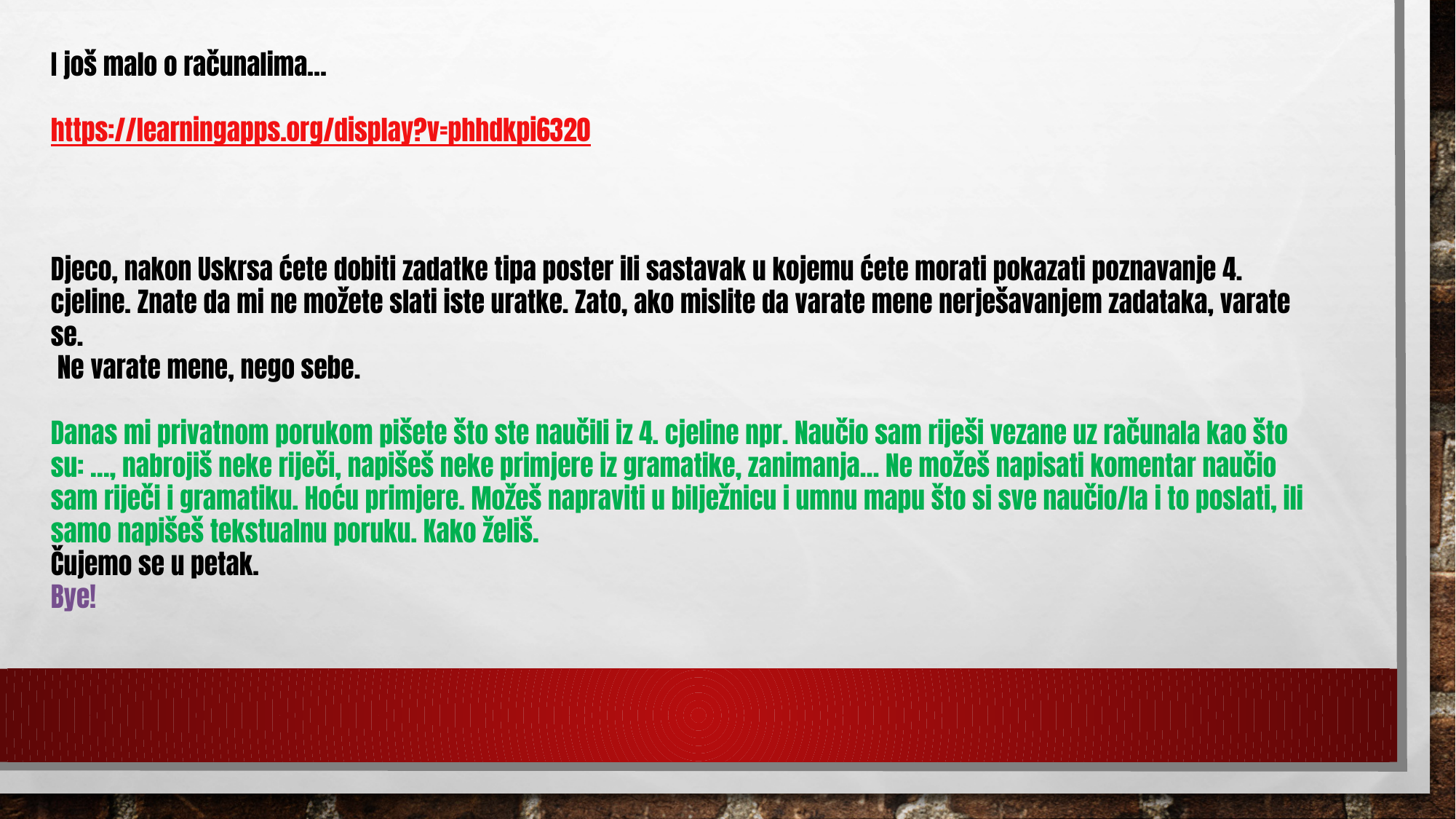

I još malo o računalima…

https://learningapps.org/display?v=phhdkpi6320

Djeco, nakon Uskrsa ćete dobiti zadatke tipa poster ili sastavak u kojemu ćete morati pokazati poznavanje 4. cjeline. Znate da mi ne možete slati iste uratke. Zato, ako mislite da varate mene nerješavanjem zadataka, varate se.
 Ne varate mene, nego sebe.

Danas mi privatnom porukom pišete što ste naučili iz 4. cjeline npr. Naučio sam riješi vezane uz računala kao što su: …, nabrojiš neke riječi, napišeš neke primjere iz gramatike, zanimanja… Ne možeš napisati komentar naučio sam riječi i gramatiku. Hoću primjere. Možeš napraviti u bilježnicu i umnu mapu što si sve naučio/la i to poslati, ili samo napišeš tekstualnu poruku. Kako želiš.
Čujemo se u petak.
Bye!